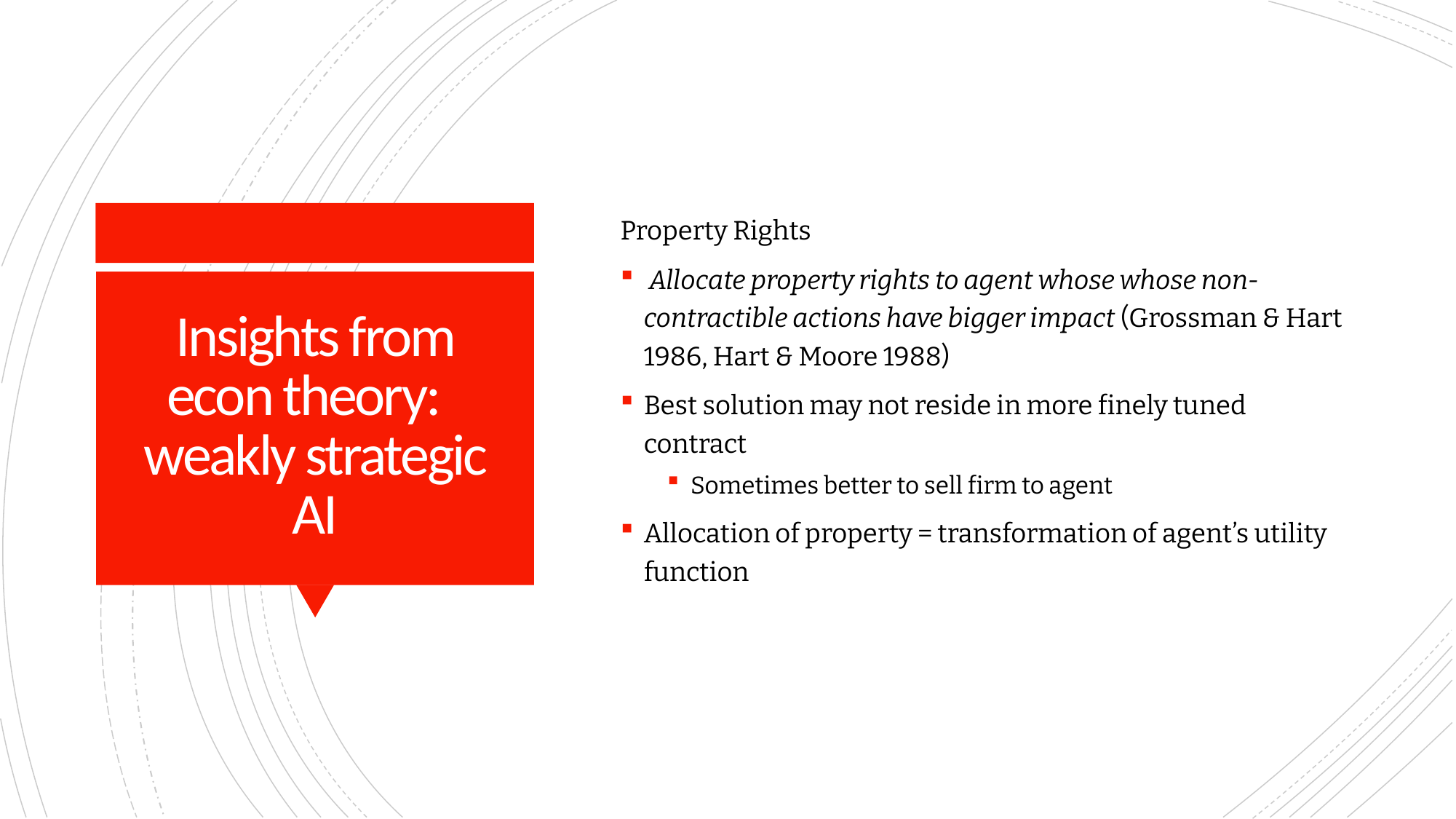

Property Rights
 Allocate property rights to agent whose whose non-contractible actions have bigger impact (Grossman & Hart 1986, Hart & Moore 1988)
Best solution may not reside in more finely tuned contract
Sometimes better to sell firm to agent
Allocation of property = transformation of agent’s utility function

# Insights from econ theory: weakly strategic AI